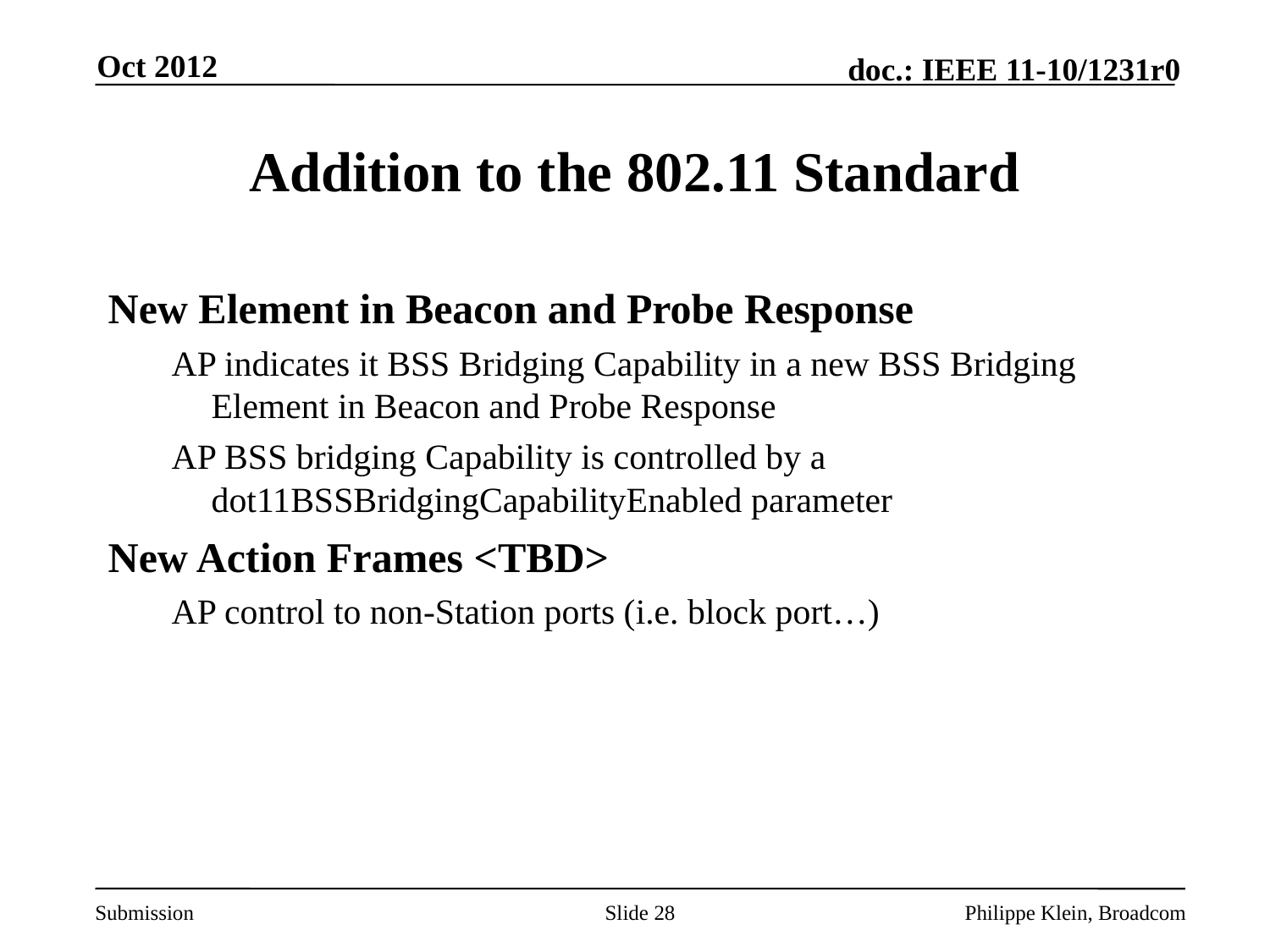

Oct 2012
# Addition to the 802.11 Standard
New Element in Beacon and Probe Response
AP indicates it BSS Bridging Capability in a new BSS Bridging Element in Beacon and Probe Response
AP BSS bridging Capability is controlled by a dot11BSSBridgingCapabilityEnabled parameter
New Action Frames <TBD>
AP control to non-Station ports (i.e. block port…)

Slide 28
Philippe Klein, Broadcom